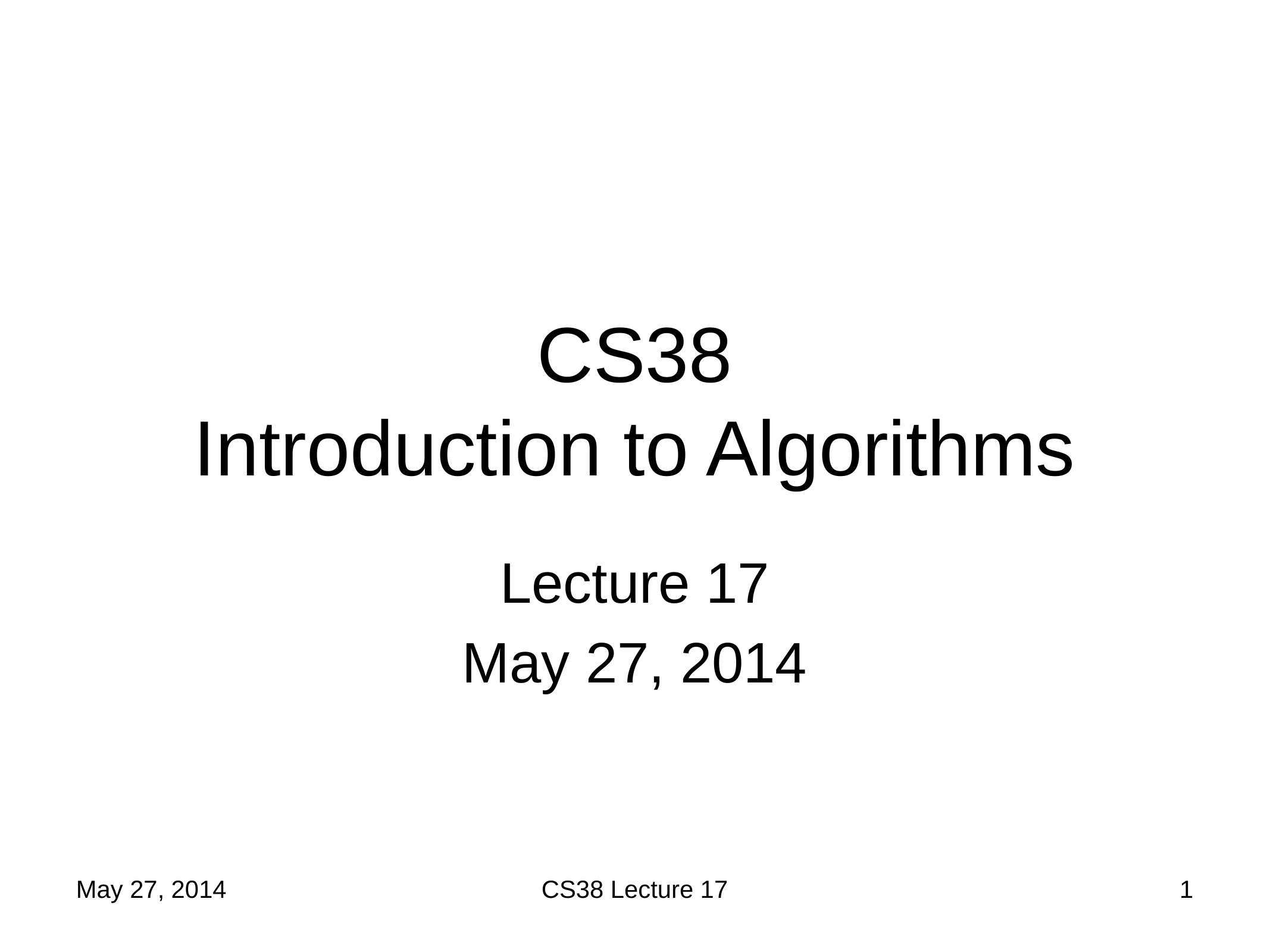

# CS38 Introduction to Algorithms
Lecture 17
May 27, 2014
May 27, 2014
CS38 Lecture 17
1